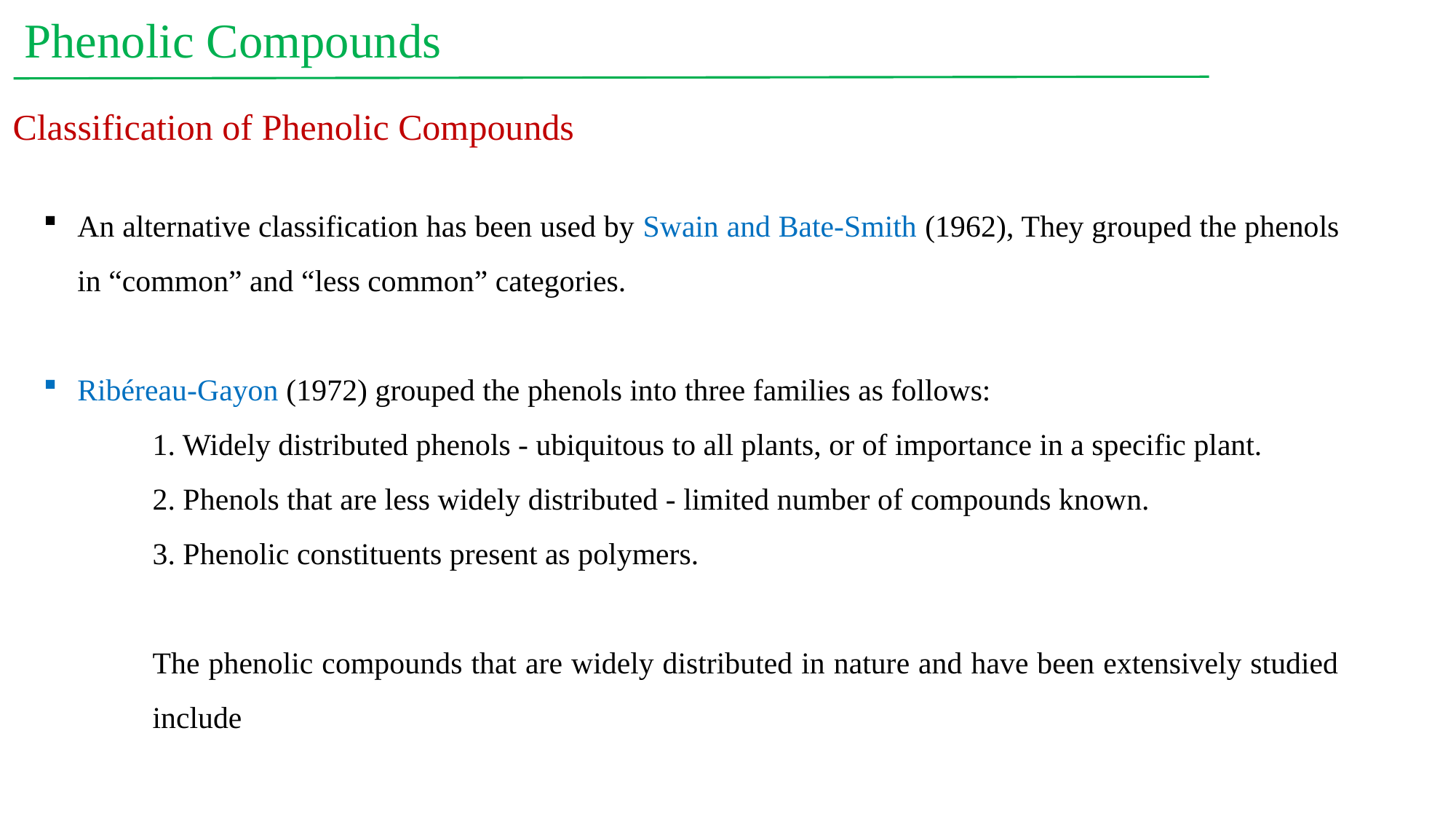

Phenolic Compounds
Classification of Phenolic Compounds
An alternative classification has been used by Swain and Bate-Smith (1962), They grouped the phenols in “common” and “less common” categories.

Ribéreau-Gayon (1972) grouped the phenols into three families as follows:
1. Widely distributed phenols - ubiquitous to all plants, or of importance in a specific plant.
2. Phenols that are less widely distributed - limited number of compounds known.
3. Phenolic constituents present as polymers.

The phenolic compounds that are widely distributed in nature and have been extensively studied include